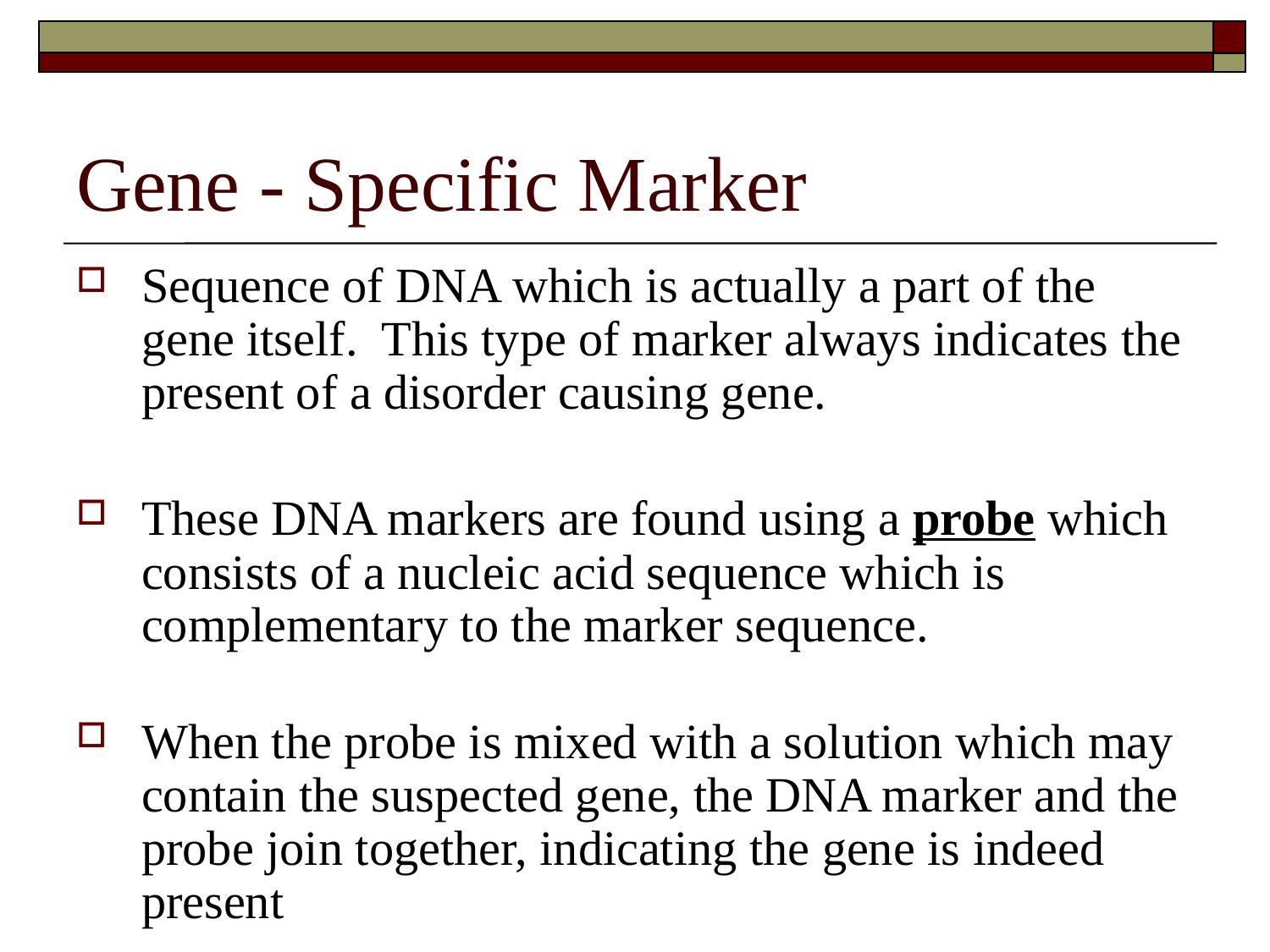

# Gene - Specific Marker
Sequence of DNA which is actually a part of the gene itself.  This type of marker always indicates the present of a disorder causing gene.

These DNA markers are found using a probe which consists of a nucleic acid sequence which is complementary to the marker sequence.
When the probe is mixed with a solution which may contain the suspected gene, the DNA marker and the probe join together, indicating the gene is indeed present